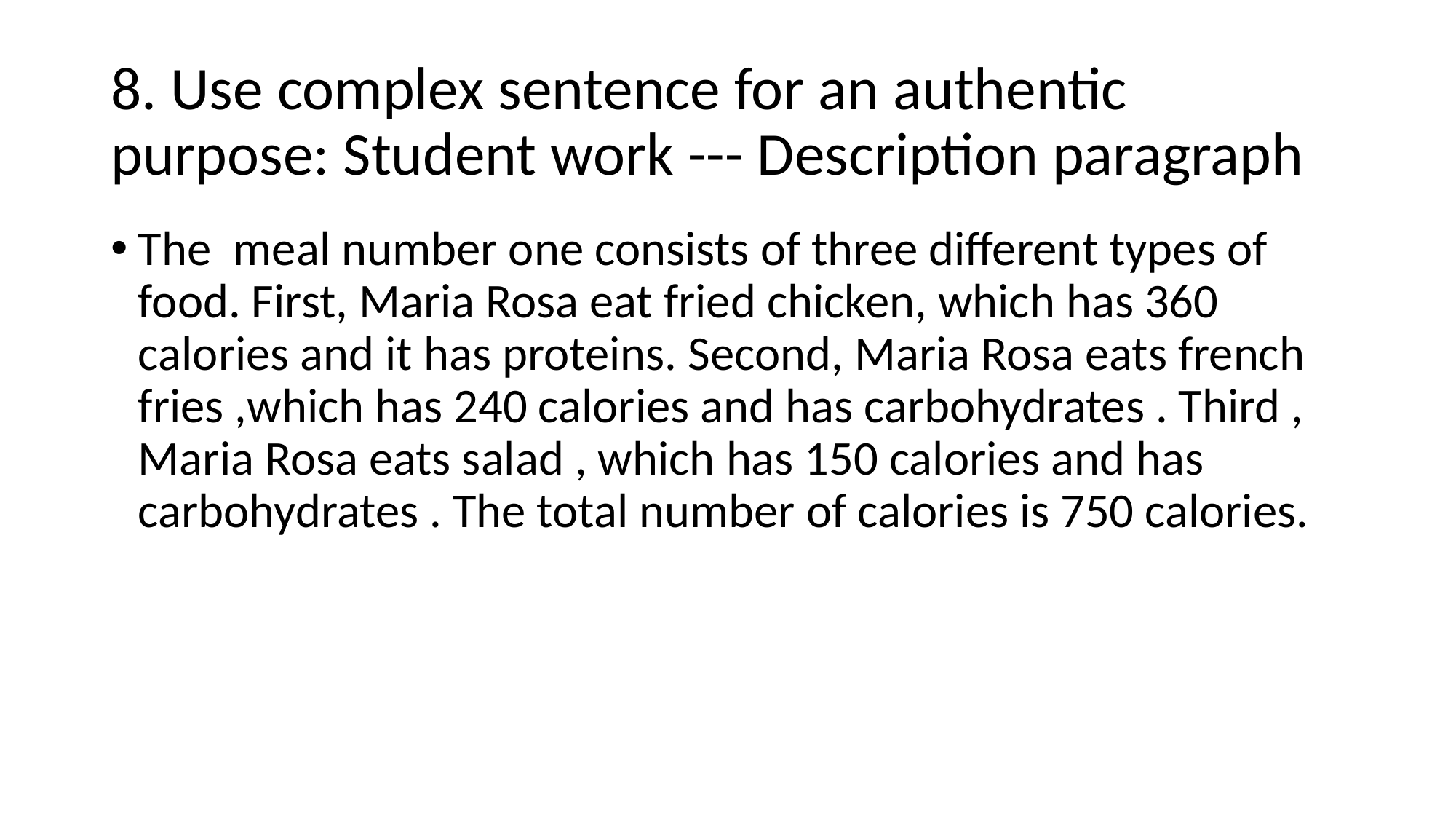

# 8. Use complex sentence for an authentic purpose: Student work --- Description paragraph
The  meal number one consists of three different types of food. First, Maria Rosa eat fried chicken, which has 360 calories and it has proteins. Second, Maria Rosa eats french fries ,which has 240 calories and has carbohydrates . Third , Maria Rosa eats salad , which has 150 calories and has carbohydrates . The total number of calories is 750 calories.